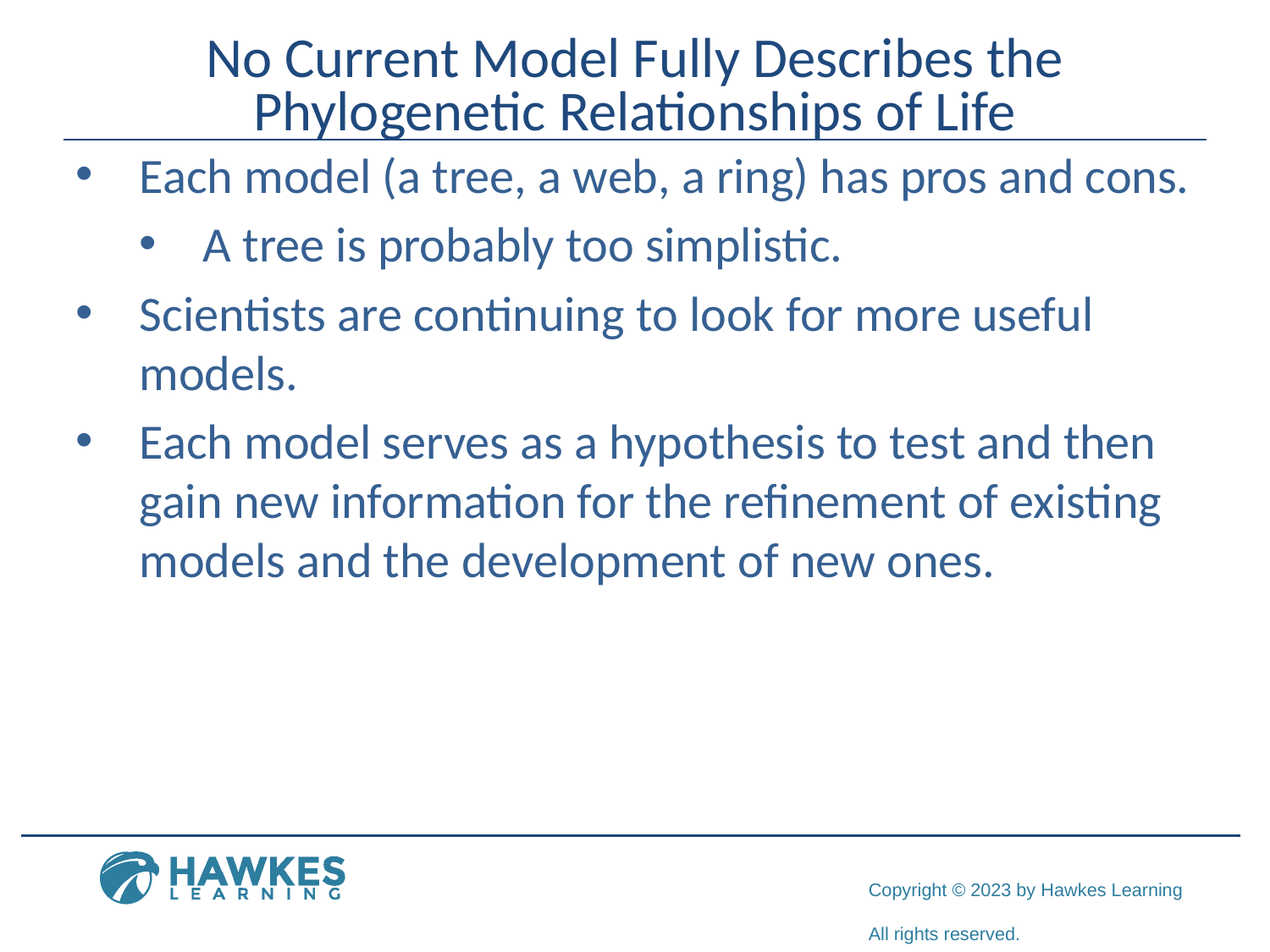

# No Current Model Fully Describes the Phylogenetic Relationships of Life
Each model (a tree, a web, a ring) has pros and cons.
A tree is probably too simplistic.
Scientists are continuing to look for more useful models.
Each model serves as a hypothesis to test and then gain new information for the refinement of existing models and the development of new ones.